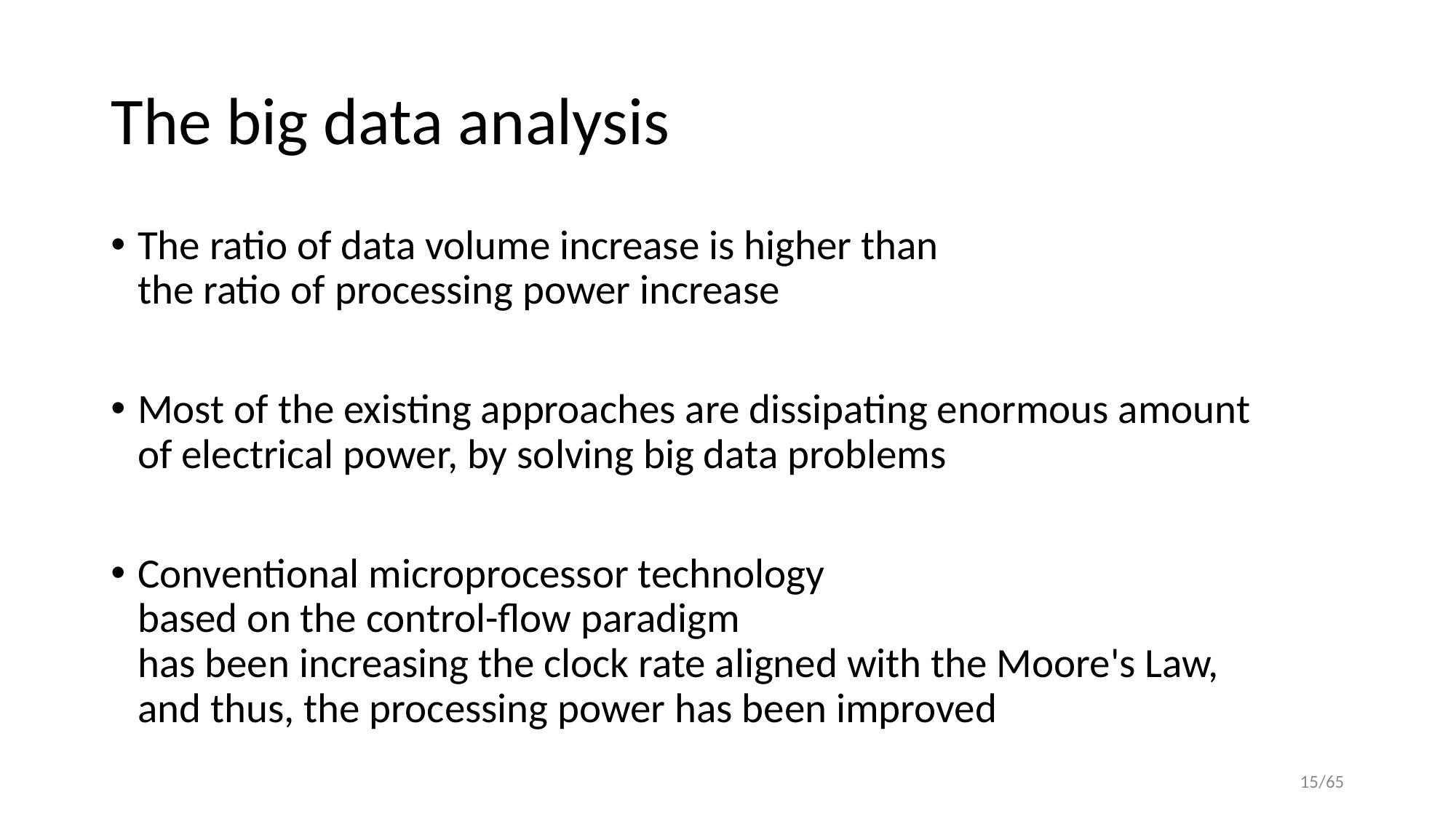

# The big data analysis
The ratio of data volume increase is higher than
the ratio of processing power increase

Most of the existing approaches are dissipating enormous amount
of electrical power, by solving big data problems

Conventional microprocessor technology
based on the control-flow paradigm
has been increasing the clock rate aligned with the Moore's Law,
and thus, the processing power has been improved
15